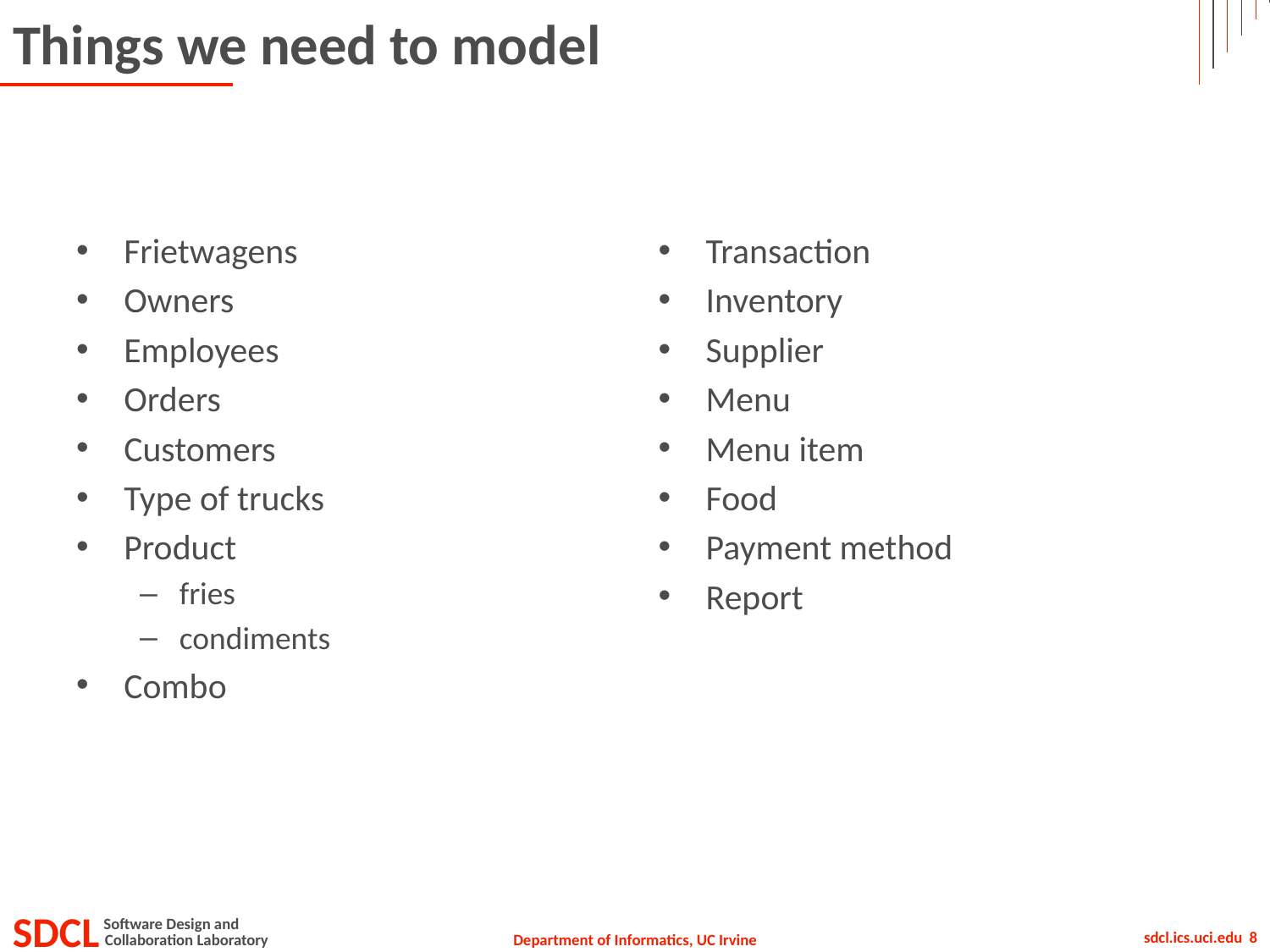

# Things we need to model
Frietwagens
Owners
Employees
Orders
Customers
Type of trucks
Product
fries
condiments
Combo
Transaction
Inventory
Supplier
Menu
Menu item
Food
Payment method
Report